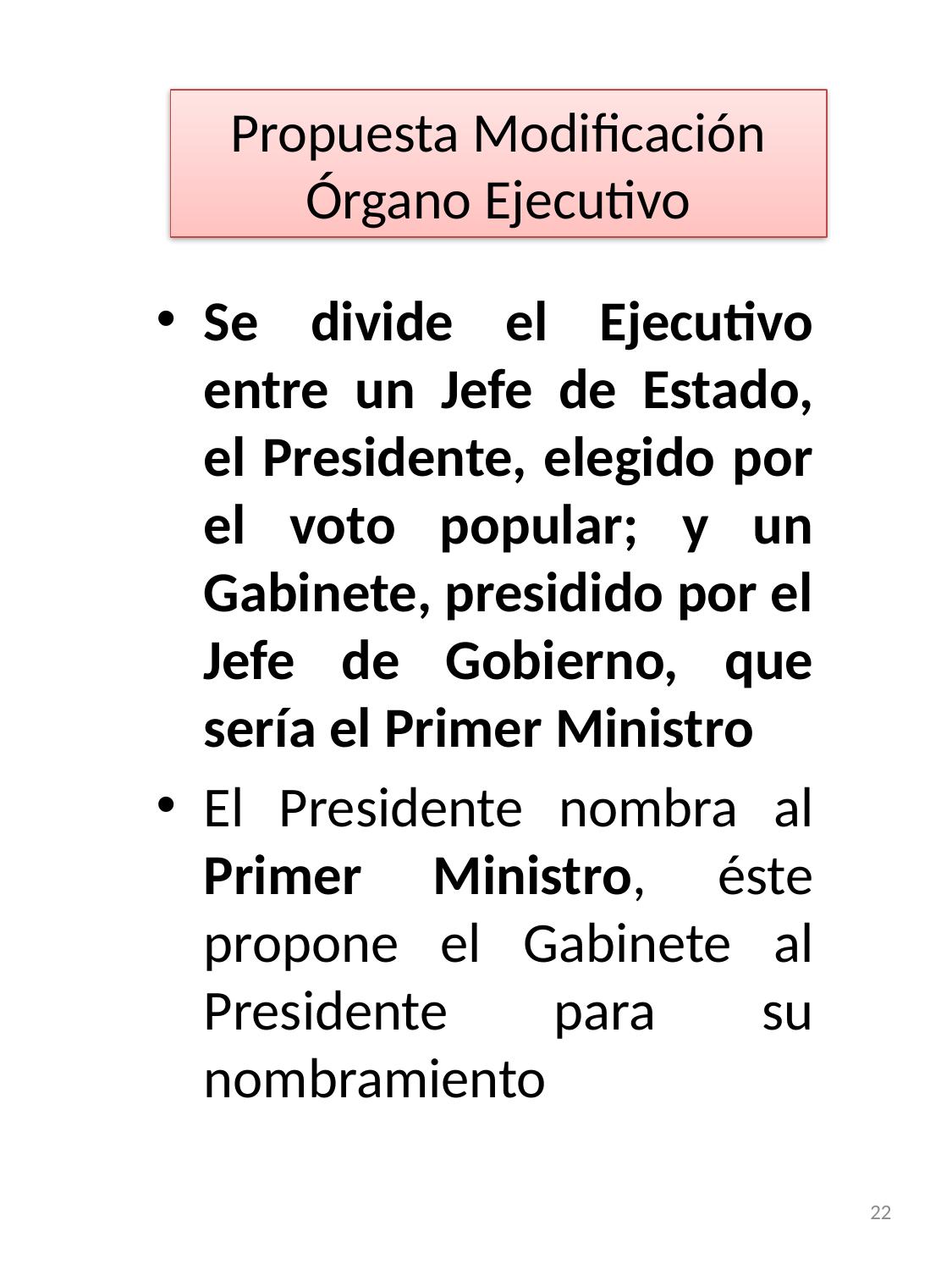

# Propuesta Modificación Órgano Ejecutivo
Se divide el Ejecutivo entre un Jefe de Estado, el Presidente, elegido por el voto popular; y un Gabinete, presidido por el Jefe de Gobierno, que sería el Primer Ministro
El Presidente nombra al Primer Ministro, éste propone el Gabinete al Presidente para su nombramiento
22